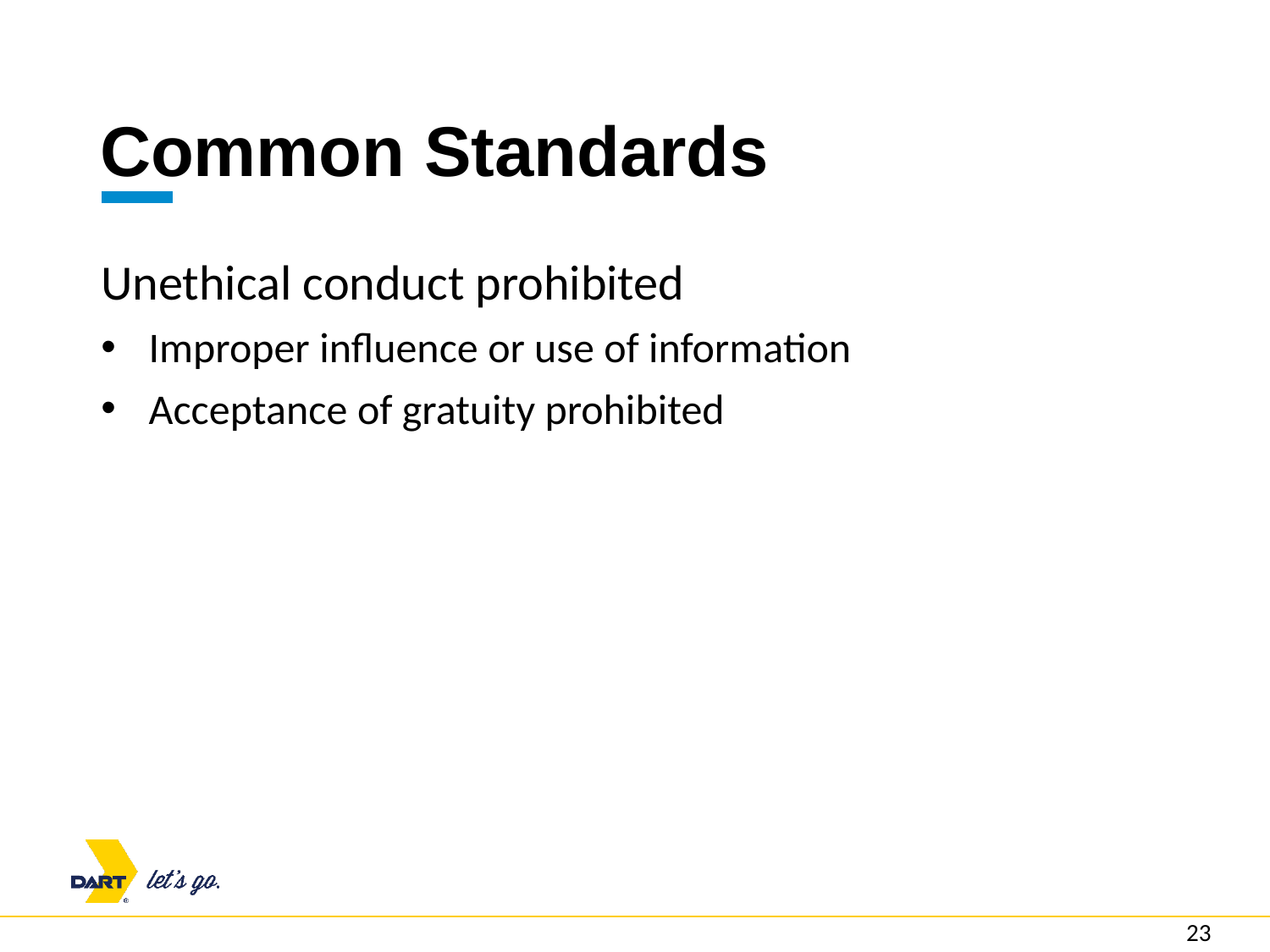

# Common Standards
Unethical conduct prohibited
Improper influence or use of information
Acceptance of gratuity prohibited